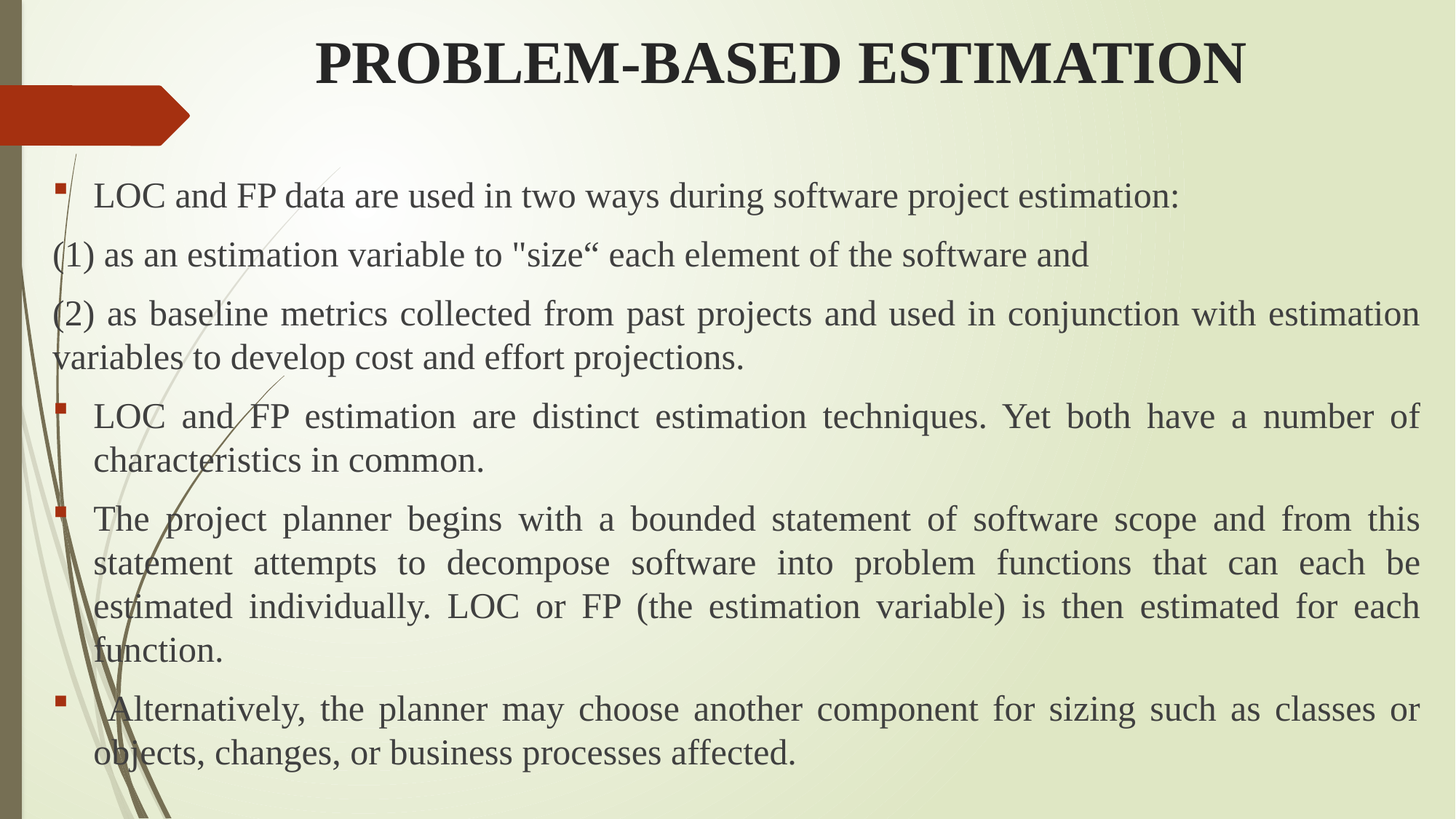

# PROBLEM-BASED ESTIMATION
LOC and FP data are used in two ways during software project estimation:
(1) as an estimation variable to "size“ each element of the software and
(2) as baseline metrics collected from past projects and used in conjunction with estimation variables to develop cost and effort projections.
LOC and FP estimation are distinct estimation techniques. Yet both have a number of characteristics in common.
The project planner begins with a bounded statement of software scope and from this statement attempts to decompose software into problem functions that can each be estimated individually. LOC or FP (the estimation variable) is then estimated for each function.
 Alternatively, the planner may choose another component for sizing such as classes or objects, changes, or business processes affected.